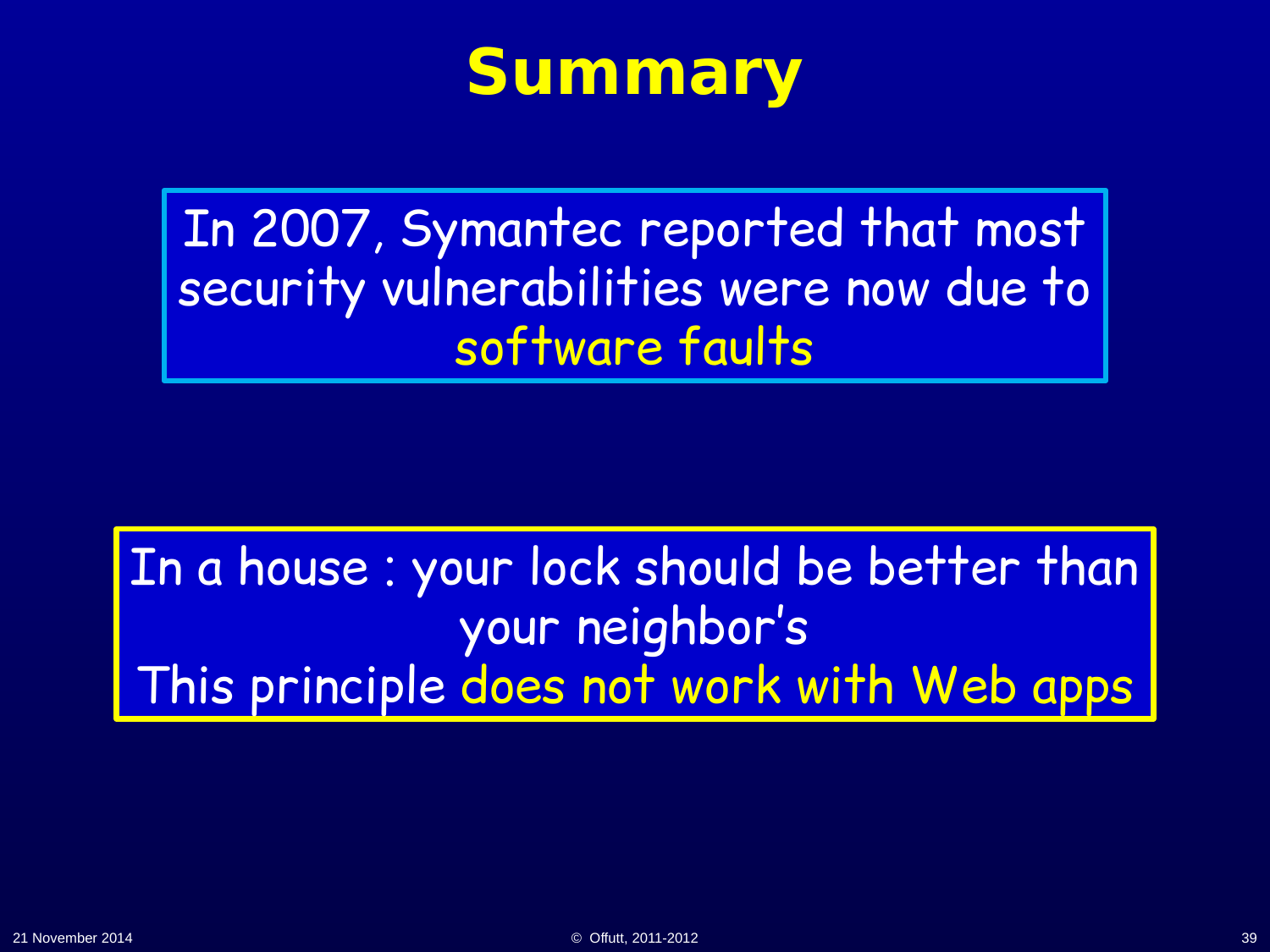

# Summary
In 2007, Symantec reported that most security vulnerabilities were now due to software faults
In a house : your lock should be better than your neighbor’s
This principle does not work with Web apps
21 November 2014
©  Offutt, 2011-2012
39